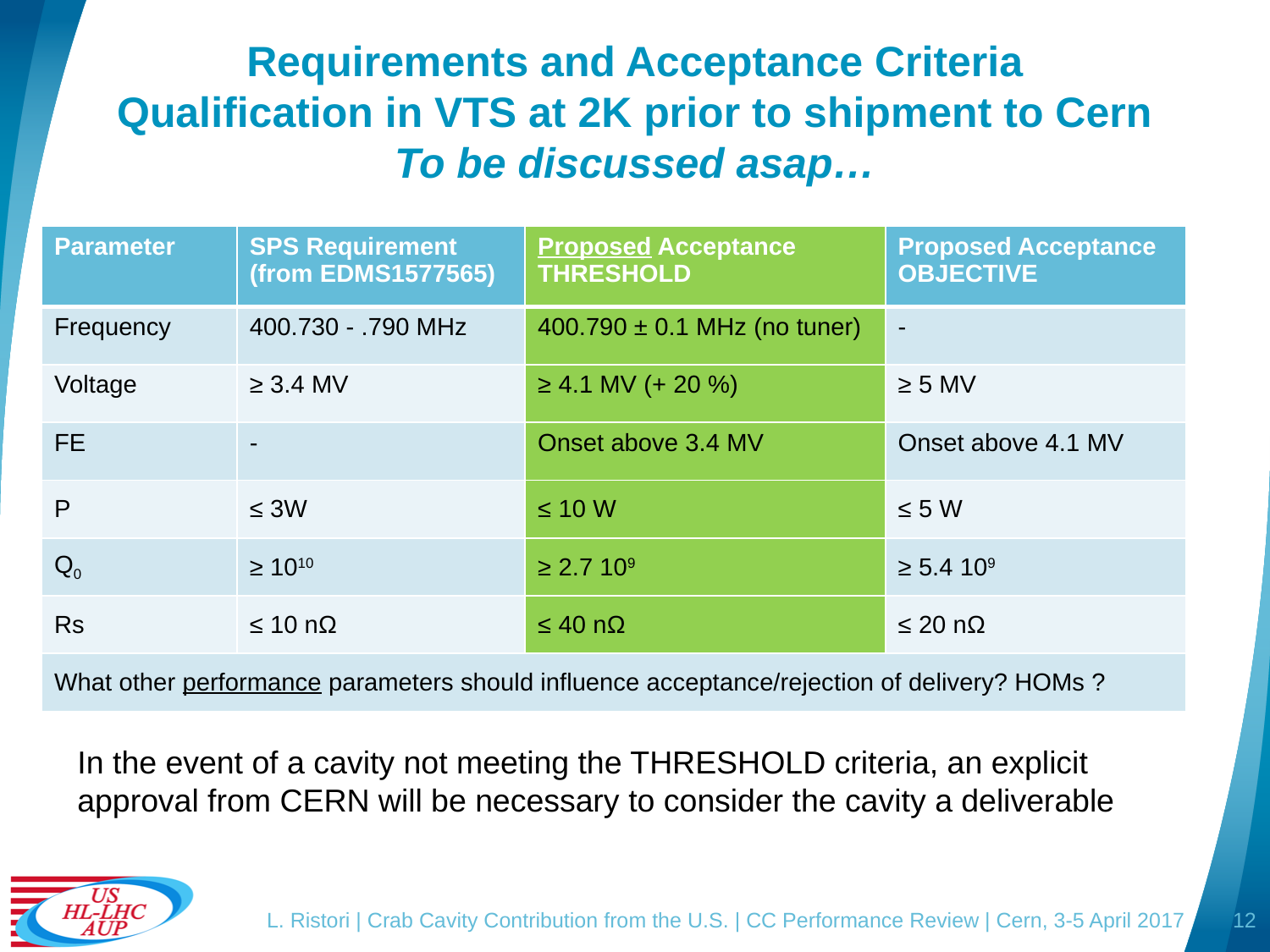

# Requirements and Acceptance Criteria Qualification in VTS at 2K prior to shipment to Cern To be discussed asap…
| Parameter | SPS Requirement (from EDMS1577565) | Proposed Acceptance THRESHOLD | Proposed Acceptance OBJECTIVE |
| --- | --- | --- | --- |
| Frequency | 400.730 - .790 MHz | 400.790 ± 0.1 MHz (no tuner) | - |
| Voltage | ≥ 3.4 MV | ≥ 4.1 MV (+ 20 %) | ≥ 5 MV |
| FE | - | Onset above 3.4 MV | Onset above 4.1 MV |
| P | ≤ 3W | ≤ 10 W | ≤ 5 W |
| Q0 | ≥ 1010 | ≥ 2.7 109 | ≥ 5.4 109 |
| Rs | ≤ 10 nΩ | ≤ 40 nΩ | ≤ 20 nΩ |
| What other performance parameters should influence acceptance/rejection of delivery? HOMs ? |  |  |  |
In the event of a cavity not meeting the THRESHOLD criteria, an explicit approval from CERN will be necessary to consider the cavity a deliverable
L. Ristori | Crab Cavity Contribution from the U.S. | CC Performance Review | Cern, 3-5 April 2017
12